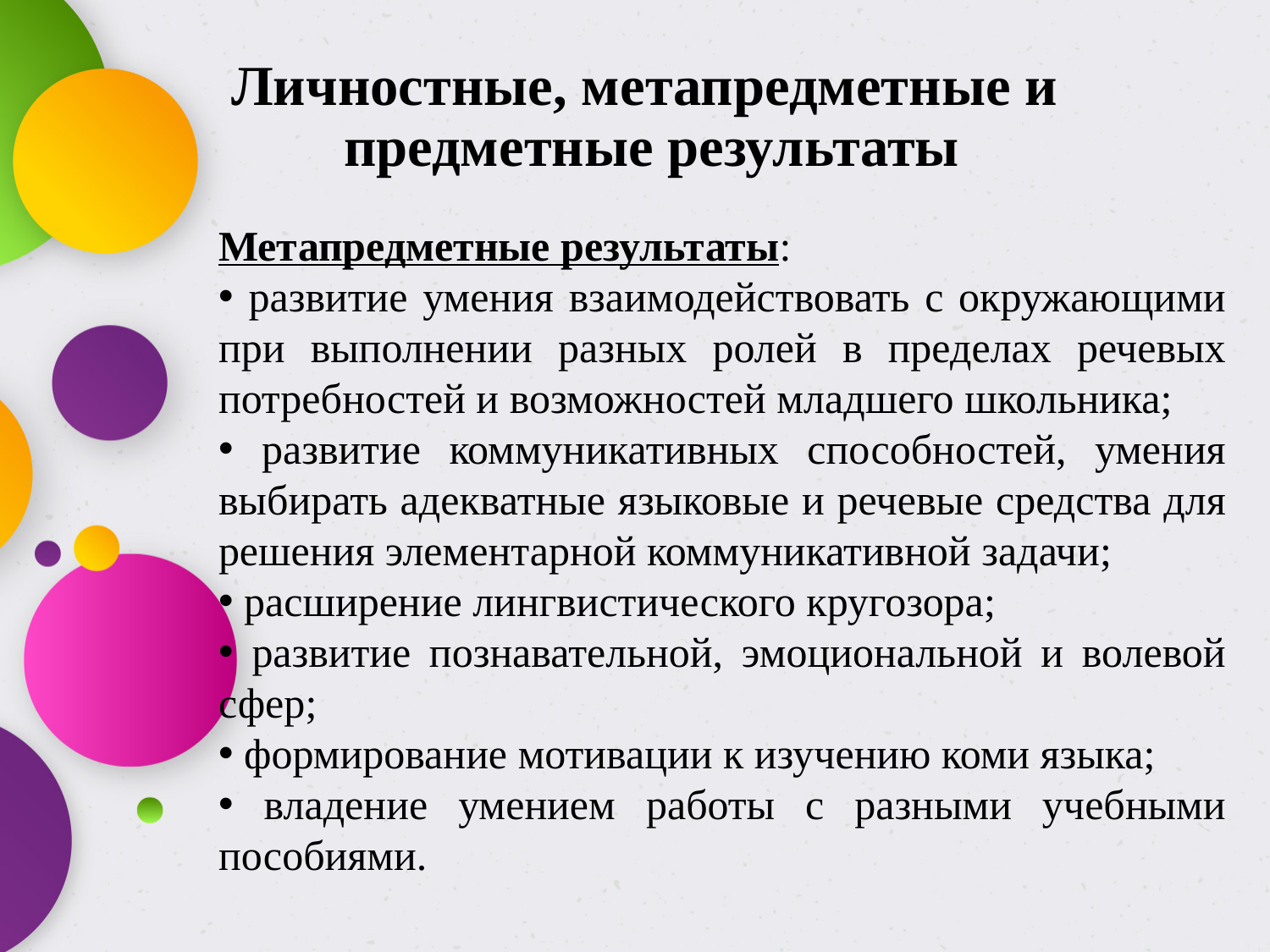

# Личностные, метапредметные и предметные результаты
Метапредметные результаты:
 развитие умения взаимодействовать с окружающими при выполнении разных ролей в пределах речевых потребностей и возможностей младшего школьника;
 развитие коммуникативных способностей, умения выбирать адекватные языковые и речевые средства для решения элементарной коммуникативной задачи;
 расширение лингвистического кругозора;
 развитие познавательной, эмоциональной и волевой сфер;
 формирование мотивации к изучению коми языка;
 владение умением работы с разными учебными пособиями.